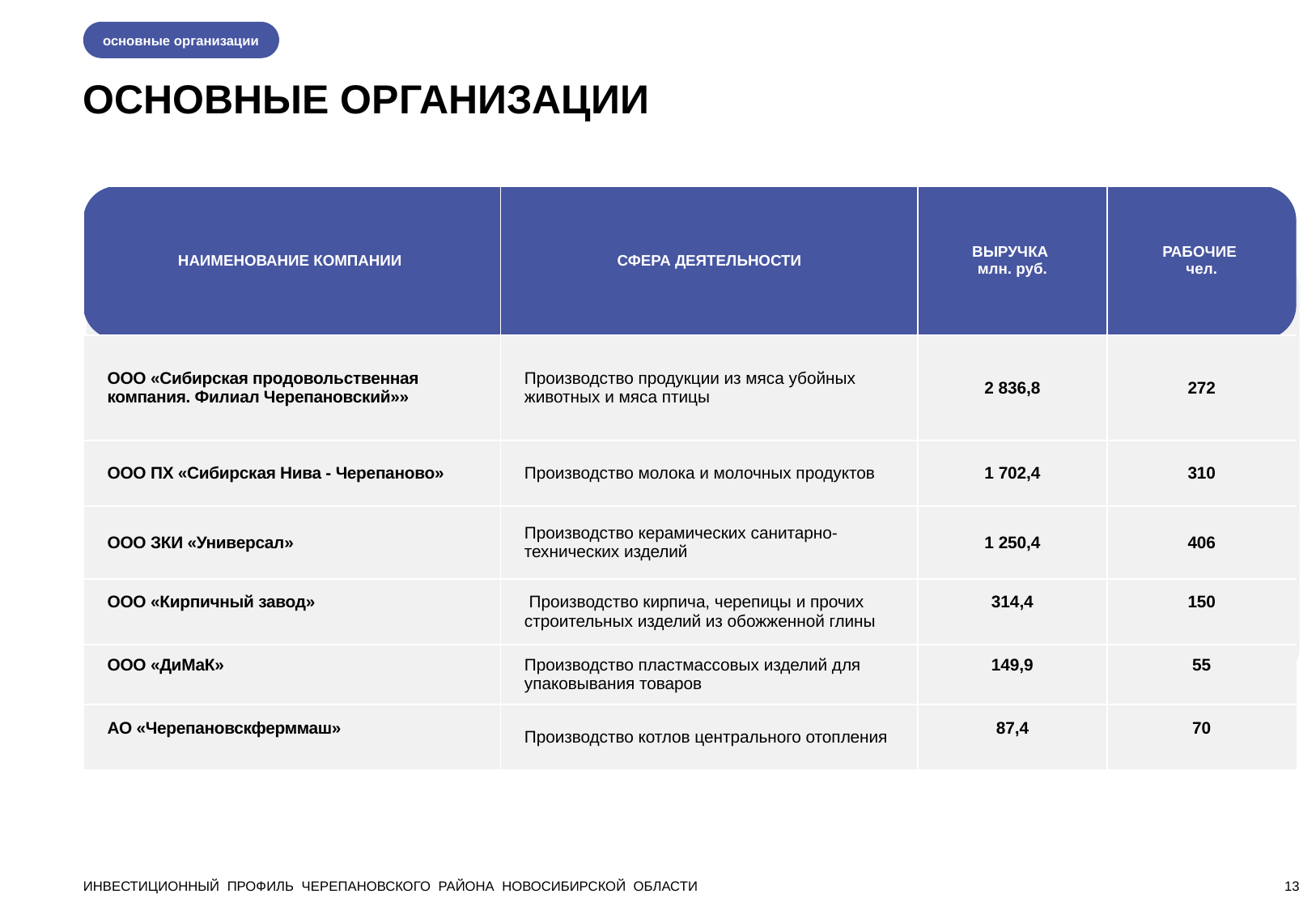

основные организации
ОСНОВНЫЕ ОРГАНИЗАЦИИ

| НАИМЕНОВАНИЕ КОМПАНИИ | СФЕРА ДЕЯТЕЛЬНОСТИ | ВЫРУЧКА млн. руб. | РАБОЧИЕ чел. |
| --- | --- | --- | --- |
| ООО «Сибирская продовольственная компания. Филиал Черепановский»» | Производство продукции из мяса убойных животных и мяса птицы | 2 836,8 | 272 |
| ООО ПХ «Сибирская Нива - Черепаново» | Производство молока и молочных продуктов | 1 702,4 | 310 |
| ООО ЗКИ «Универсал» | Производство керамических санитарно-технических изделий | 1 250,4 | 406 |
| ООО «Кирпичный завод» | Производство кирпича, черепицы и прочих строительных изделий из обожженной глины | 314,4 | 150 |
| ООО «ДиМаК» | Производство пластмассовых изделий для упаковывания товаров | 149,9 | 55 |
| АО «Черепановскферммаш» | Производство котлов центрального отопления | 87,4 | 70 |

ИНВЕСТИЦИОННЫЙ  ПРОФИЛЬ  ЧЕРЕПАНОВСКОГО  РАЙОНА  НОВОСИБИРСКОЙ  ОБЛАСТИ
13